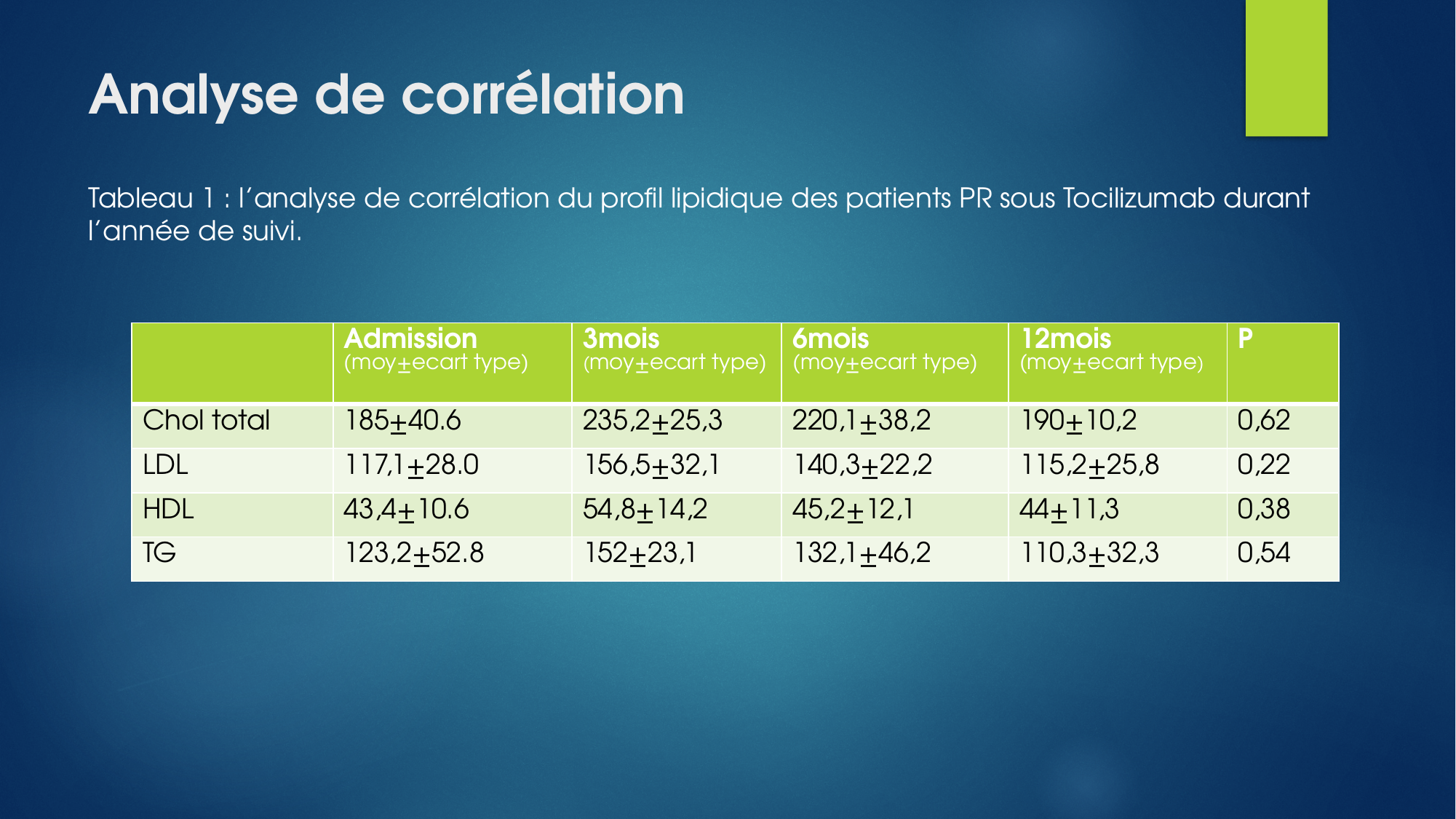

# Analyse de corrélation
Tableau 1 : l’analyse de corrélation du profil lipidique des patients PR sous Tocilizumab durant l’année de suivi.

|  | Admission (moy±ecart type) | 3mois (moy±ecart type) | 6mois (moy±ecart type) | 12mois (moy±ecart type) | P |
| --- | --- | --- | --- | --- | --- |
| Chol total | 185±40.6 | 235,2±25,3 | 220,1±38,2 | 190±10,2 | 0,62 |
| LDL | 117,1±28.0 | 156,5±32,1 | 140,3±22,2 | 115,2±25,8 | 0,22 |
| HDL | 43,4±10.6 | 54,8±14,2 | 45,2±12,1 | 44±11,3 | 0,38 |
| TG | 123,2±52.8 | 152±23,1 | 132,1±46,2 | 110,3±32,3 | 0,54 |